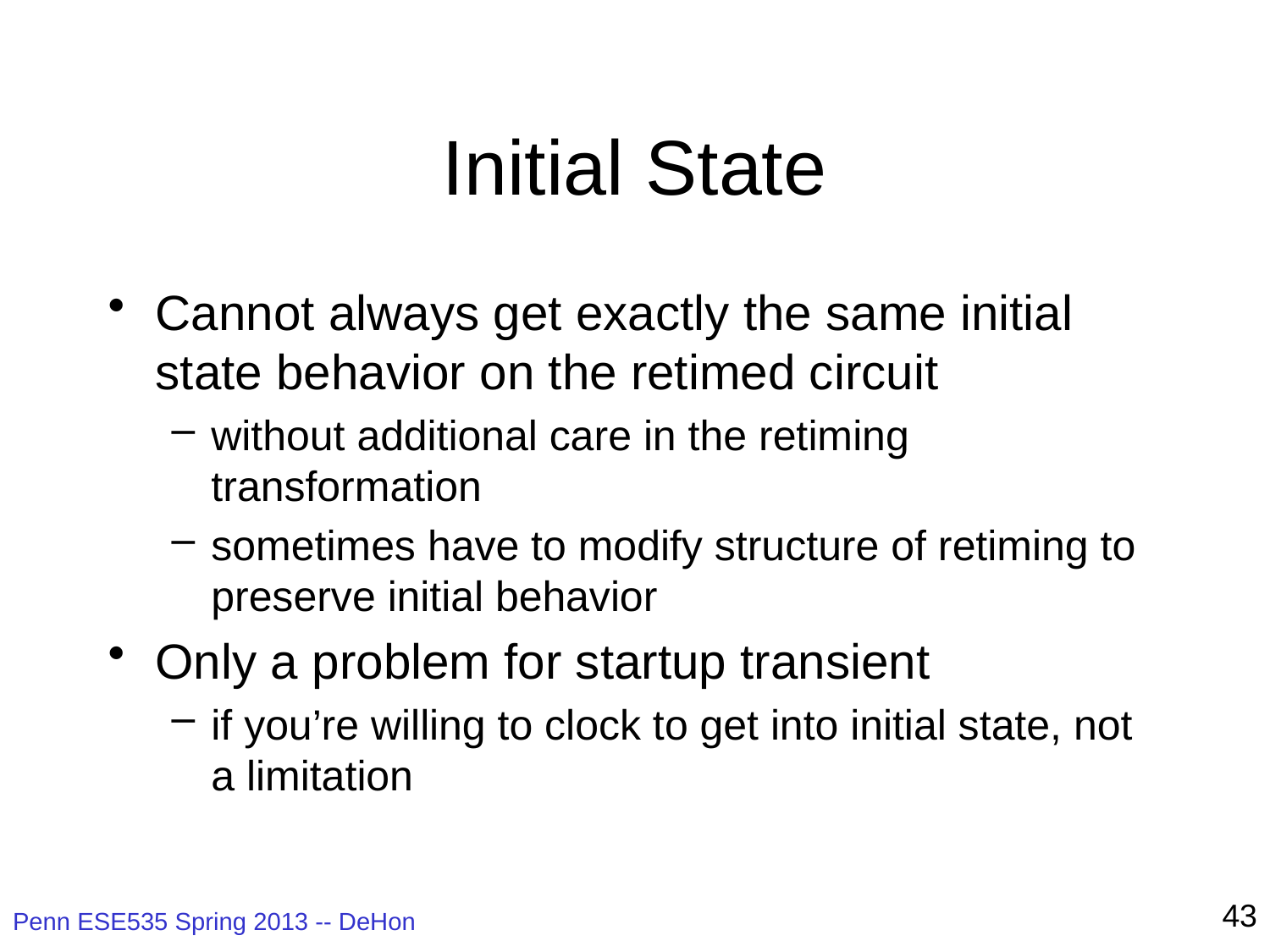

# Initial State
Cannot always get exactly the same initial state behavior on the retimed circuit
without additional care in the retiming transformation
sometimes have to modify structure of retiming to preserve initial behavior
Only a problem for startup transient
if you’re willing to clock to get into initial state, not a limitation
43
Penn ESE535 Spring 2013 -- DeHon